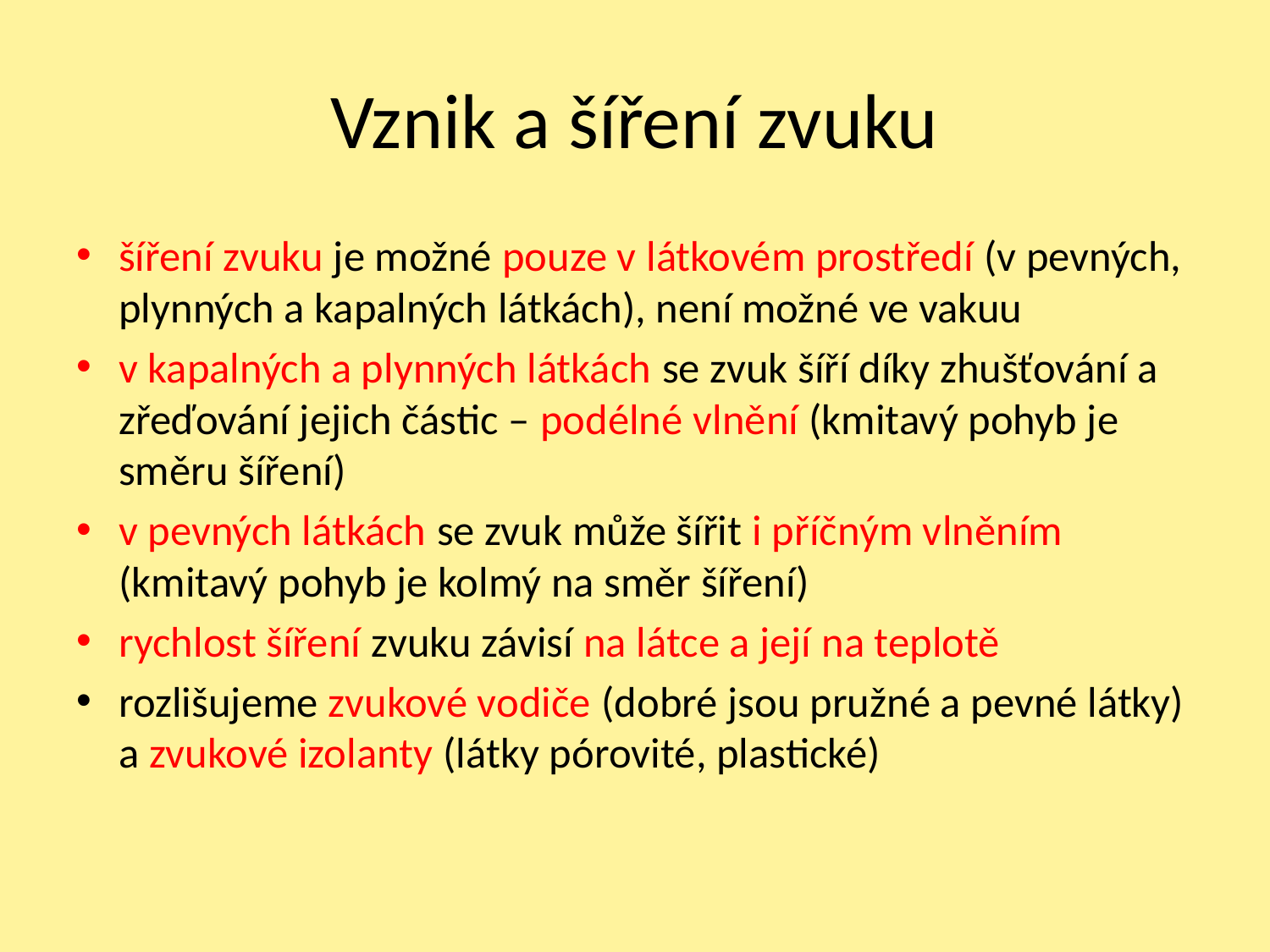

# Vznik a šíření zvuku
šíření zvuku je možné pouze v látkovém prostředí (v pevných, plynných a kapalných látkách), není možné ve vakuu
v kapalných a plynných látkách se zvuk šíří díky zhušťování a zřeďování jejich částic – podélné vlnění (kmitavý pohyb je směru šíření)
v pevných látkách se zvuk může šířit i příčným vlněním (kmitavý pohyb je kolmý na směr šíření)
rychlost šíření zvuku závisí na látce a její na teplotě
rozlišujeme zvukové vodiče (dobré jsou pružné a pevné látky) a zvukové izolanty (látky pórovité, plastické)